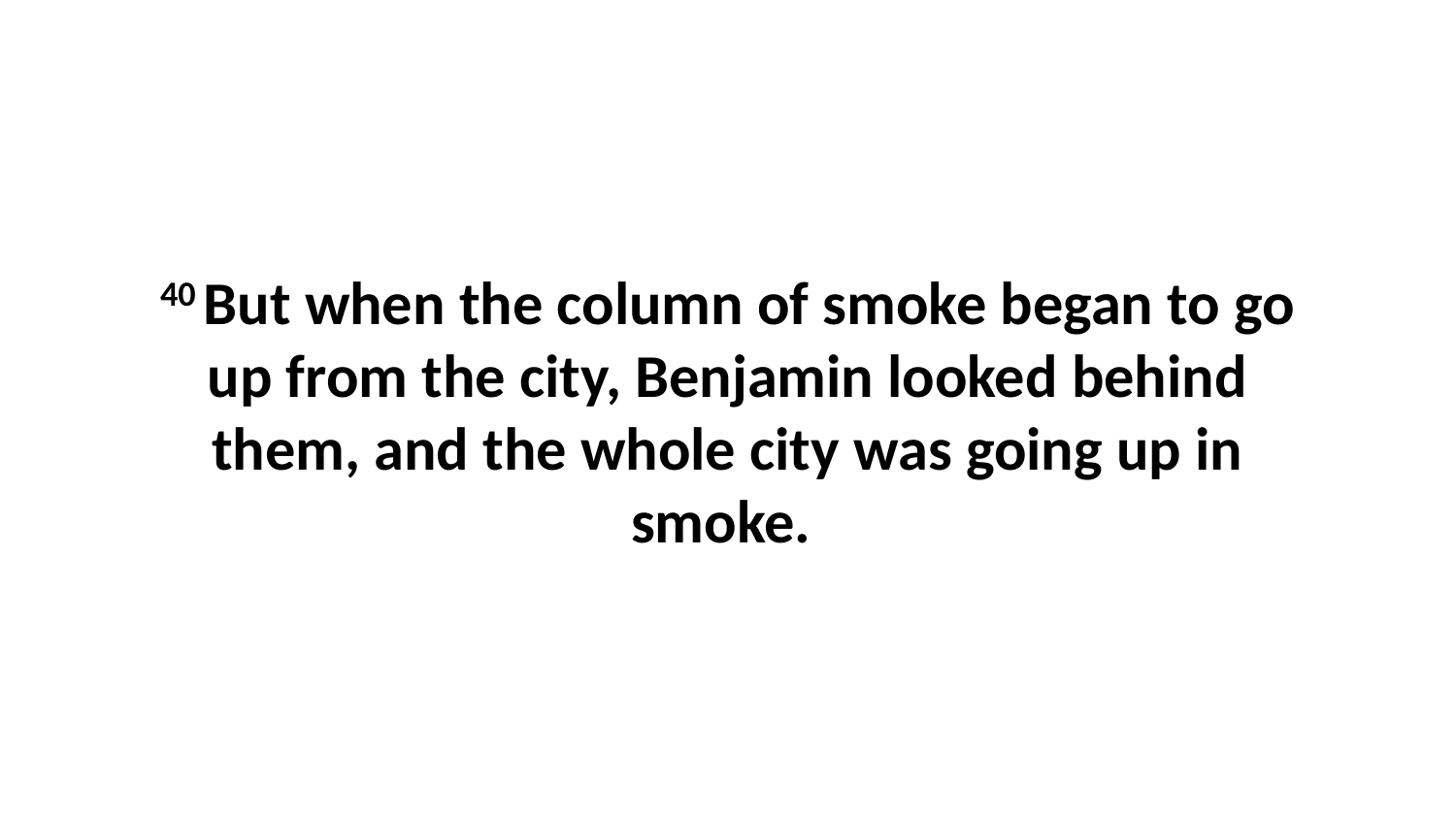

40 But when the column of smoke began to go up from the city, Benjamin looked behind them, and the whole city was going up in smoke.